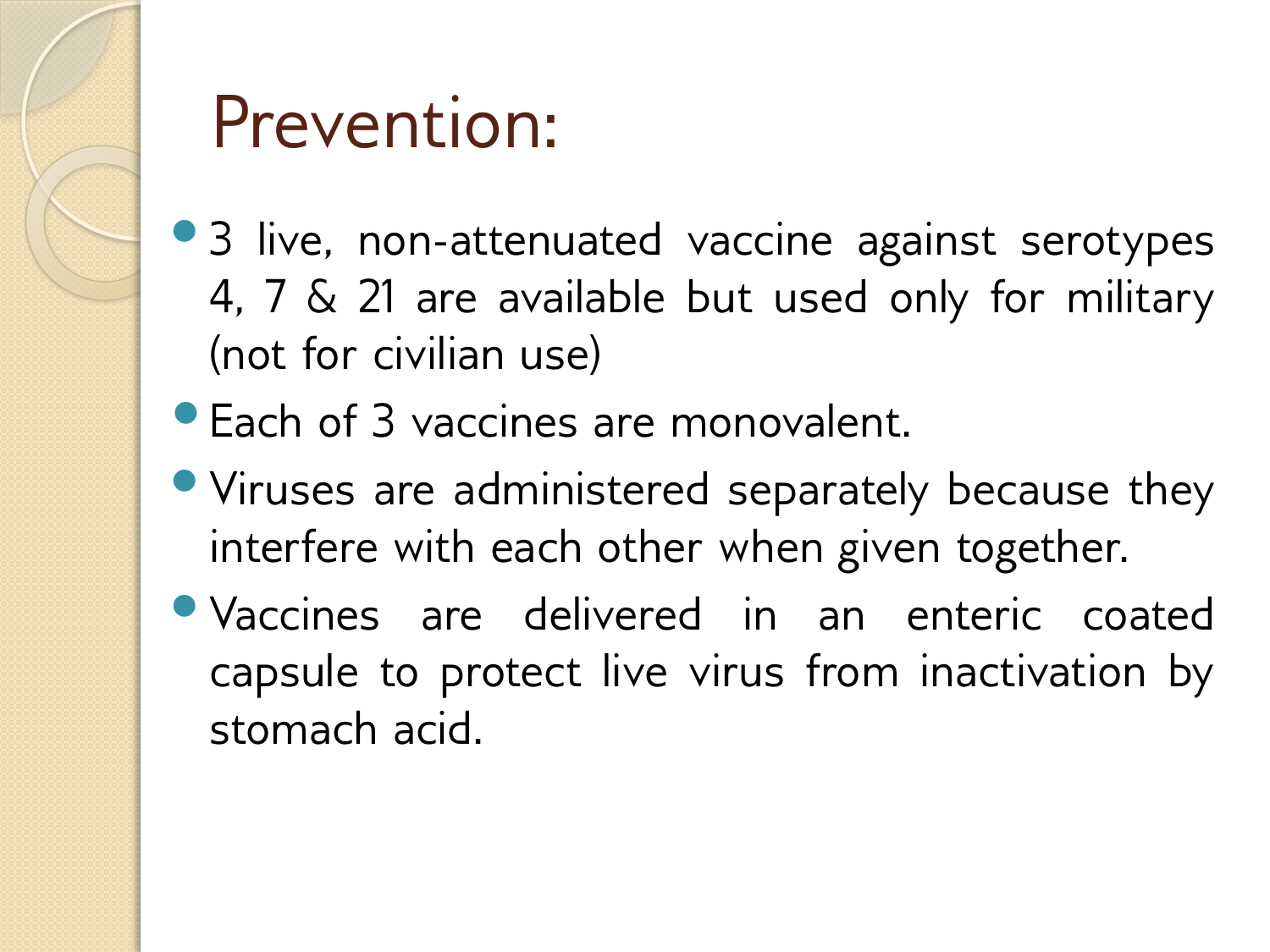

# Prevention:
3 live, non-attenuated vaccine against serotypes 4, 7 & 21 are available but used only for military (not for civilian use)
Each of 3 vaccines are monovalent.
Viruses are administered separately because they interfere with each other when given together.
Vaccines are delivered in an enteric coated capsule to protect live virus from inactivation by stomach acid.